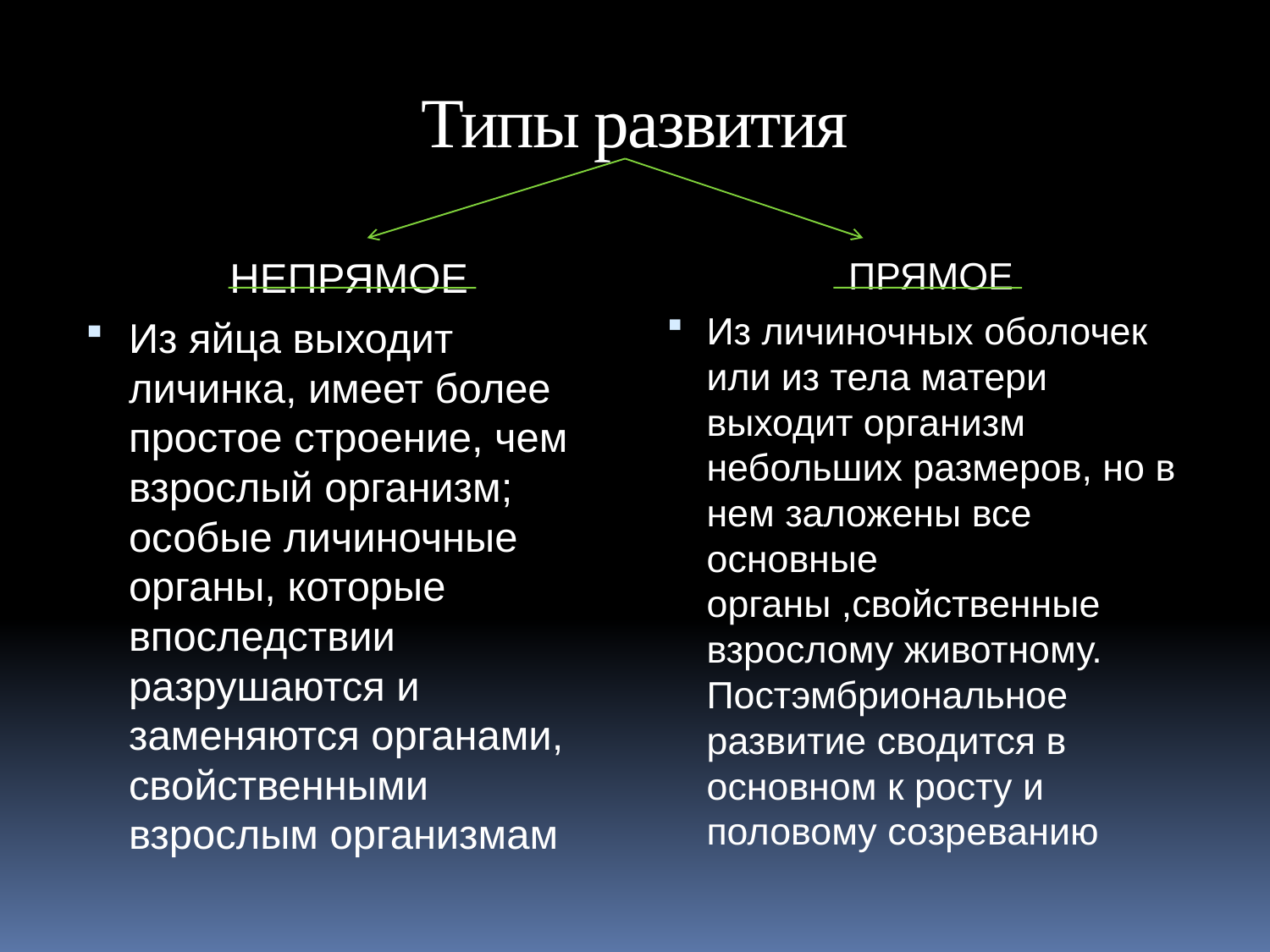

# Типы развития
НЕПРЯМОЕ
Из яйца выходит личинка, имеет более простое строение, чем взрослый организм; особые личиночные органы, которые впоследствии разрушаются и заменяются органами, свойственными взрослым организмам
ПРЯМОЕ
Из личиночных оболочек или из тела матери выходит организм небольших размеров, но в нем заложены все основные органы ,свойственные взрослому животному. Постэмбриональное развитие сводится в основном к росту и половому созреванию